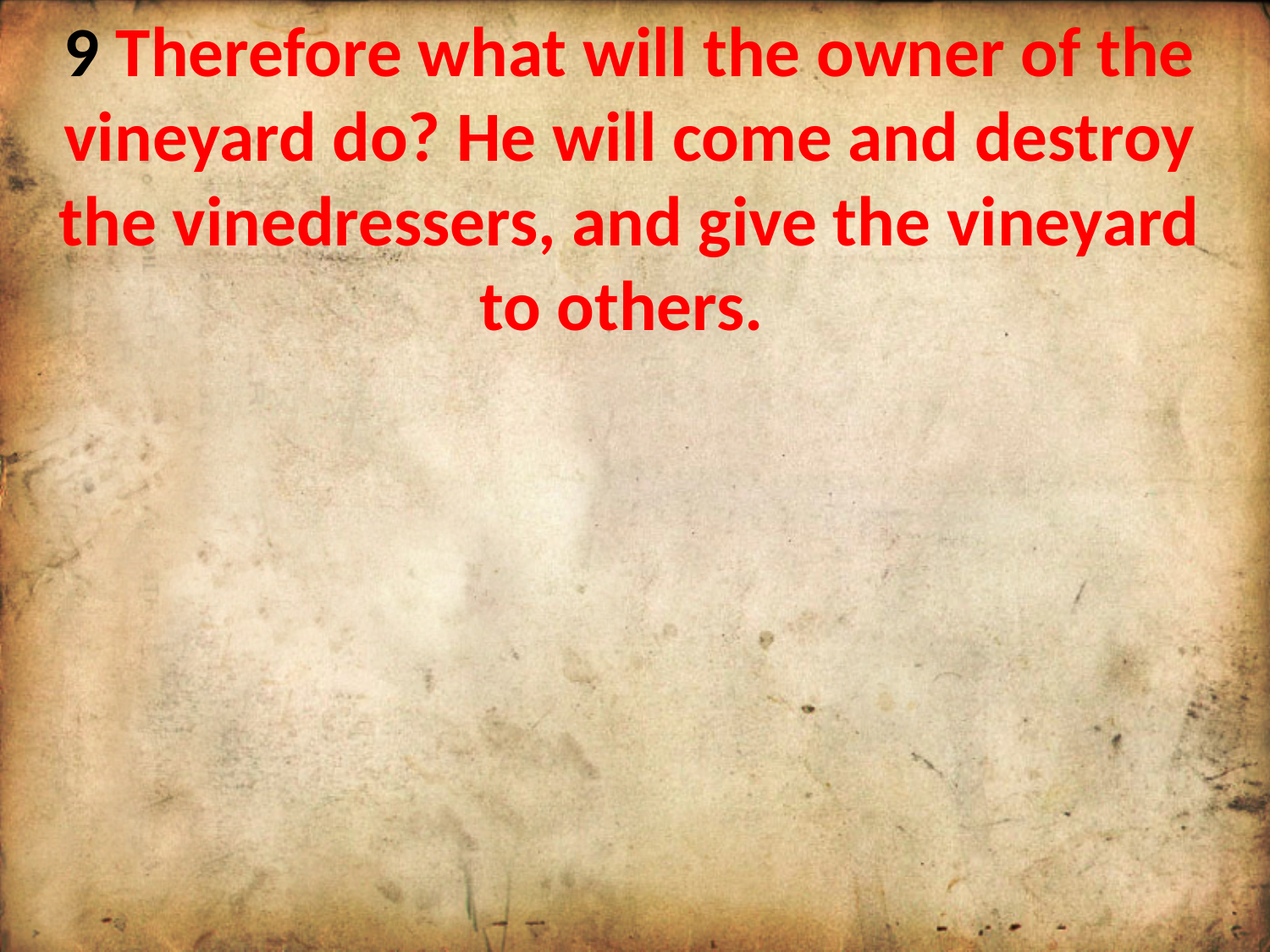

9 Therefore what will the owner of the vineyard do? He will come and destroy the vinedressers, and give the vineyard to others.